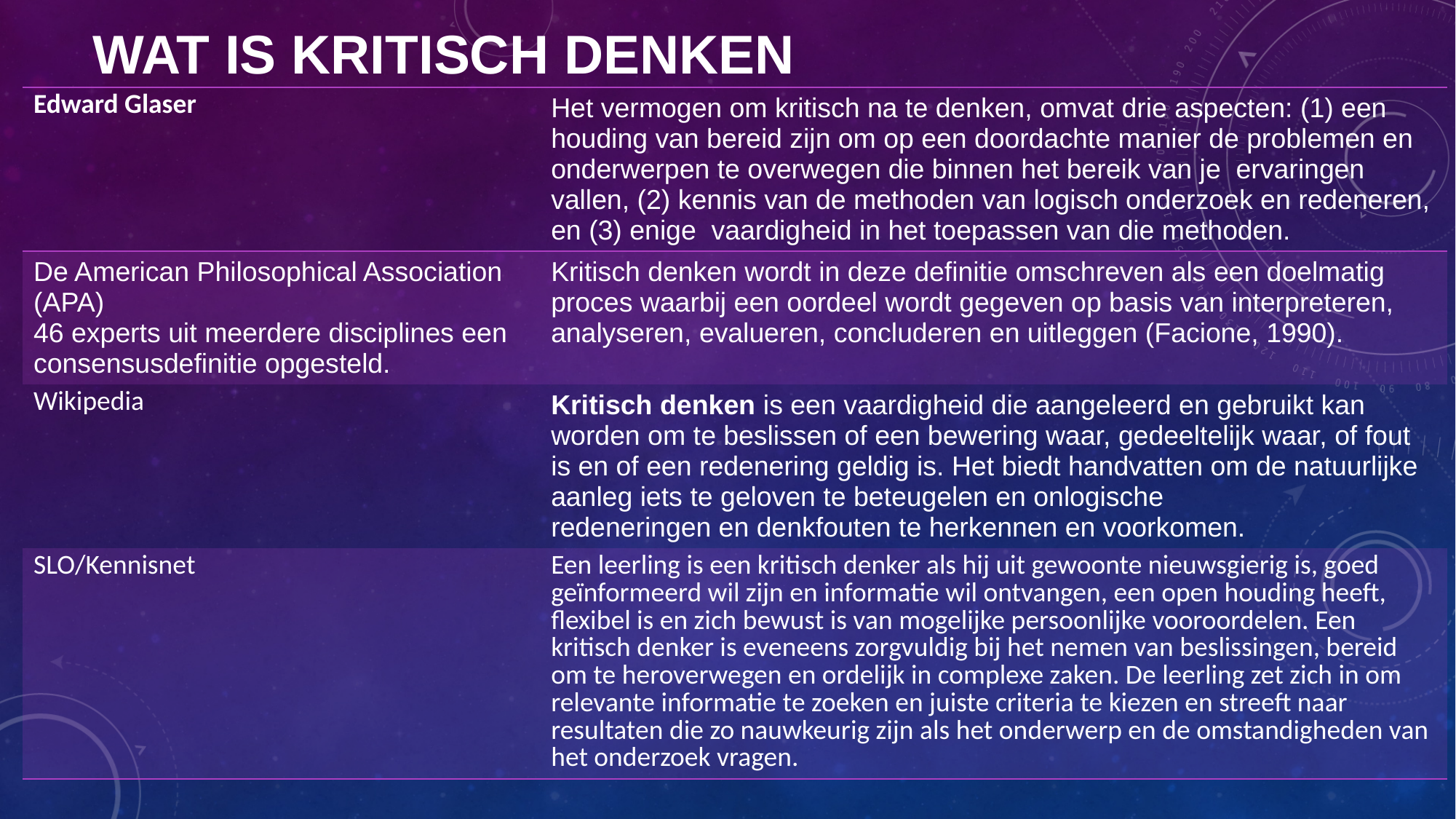

# Wat is kritisch denken
| Edward Glaser | Het vermogen om kritisch na te denken, omvat drie aspecten: (1) een houding van bereid zijn om op een doordachte manier de problemen en onderwerpen te overwegen die binnen het bereik van je ervaringen vallen, (2) kennis van de methoden van logisch onderzoek en redeneren, en (3) enige vaardigheid in het toepassen van die methoden. |
| --- | --- |
| De American Philosophical Association (APA) 46 experts uit meerdere disciplines een consensusdefinitie opgesteld. | Kritisch denken wordt in deze definitie omschreven als een doelmatig proces waarbij een oordeel wordt gegeven op basis van interpreteren, analyseren, evalueren, concluderen en uitleggen (Facione, 1990). |
| Wikipedia | Kritisch denken is een vaardigheid die aangeleerd en gebruikt kan worden om te beslissen of een bewering waar, gedeeltelijk waar, of fout is en of een redenering geldig is. Het biedt handvatten om de natuurlijke aanleg iets te geloven te beteugelen en onlogische redeneringen en denkfouten te herkennen en voorkomen. |
| SLO/Kennisnet | Een leerling is een kritisch denker als hij uit gewoonte nieuwsgierig is, goed geïnformeerd wil zijn en informatie wil ontvangen, een open houding heeft, flexibel is en zich bewust is van mogelijke persoonlijke vooroordelen. Een kritisch denker is eveneens zorgvuldig bij het nemen van beslissingen, bereid om te heroverwegen en ordelijk in complexe zaken. De leerling zet zich in om relevante informatie te zoeken en juiste criteria te kiezen en streeft naar resultaten die zo nauwkeurig zijn als het onderwerp en de omstandigheden van het onderzoek vragen. |